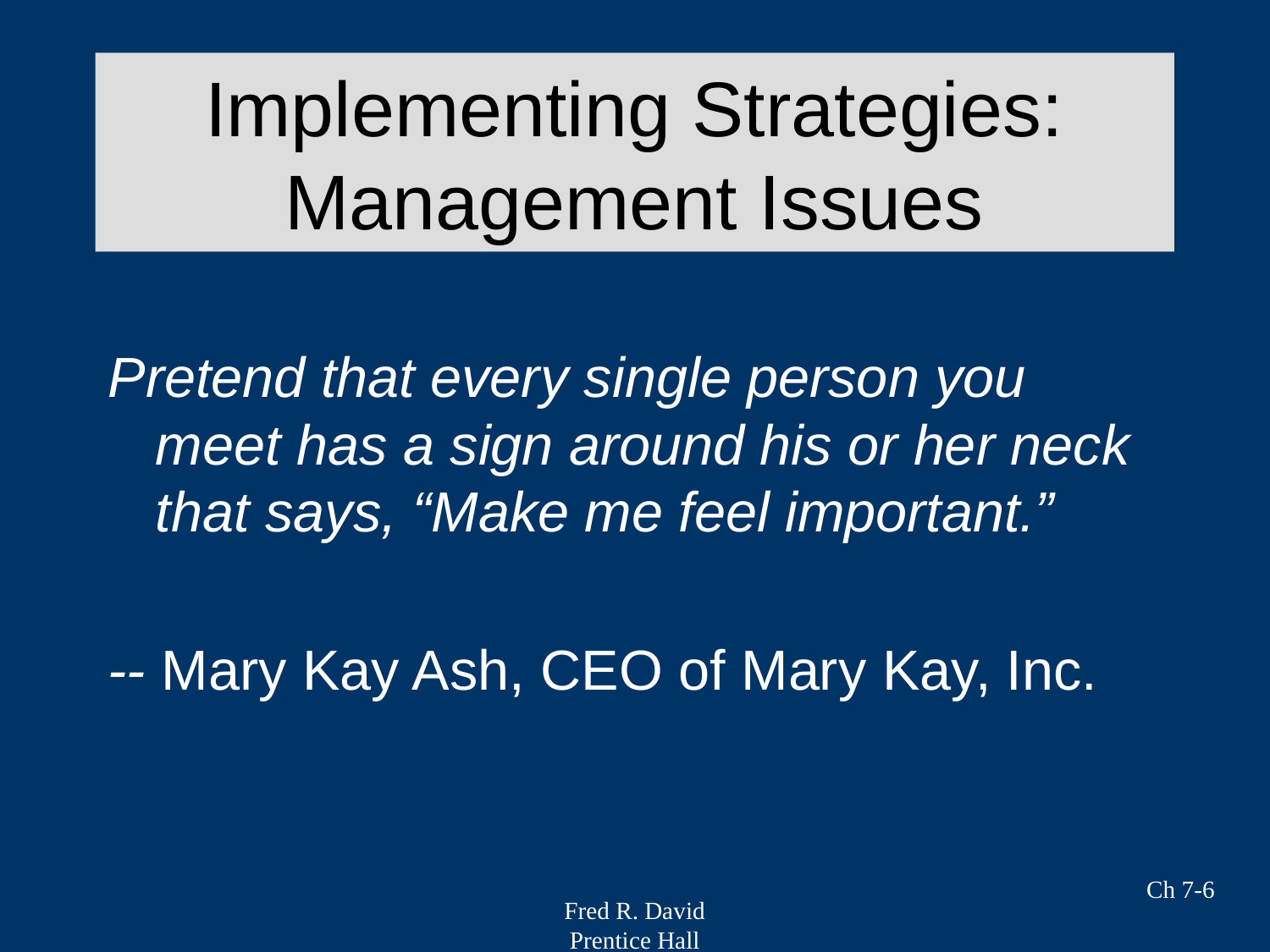

# Implementing Strategies: Management Issues
Pretend that every single person you meet has a sign around his or her neck that says, “Make me feel important.”

-- Mary Kay Ash, CEO of Mary Kay, Inc.

Ch 7-6
Fred R. David
Prentice Hall